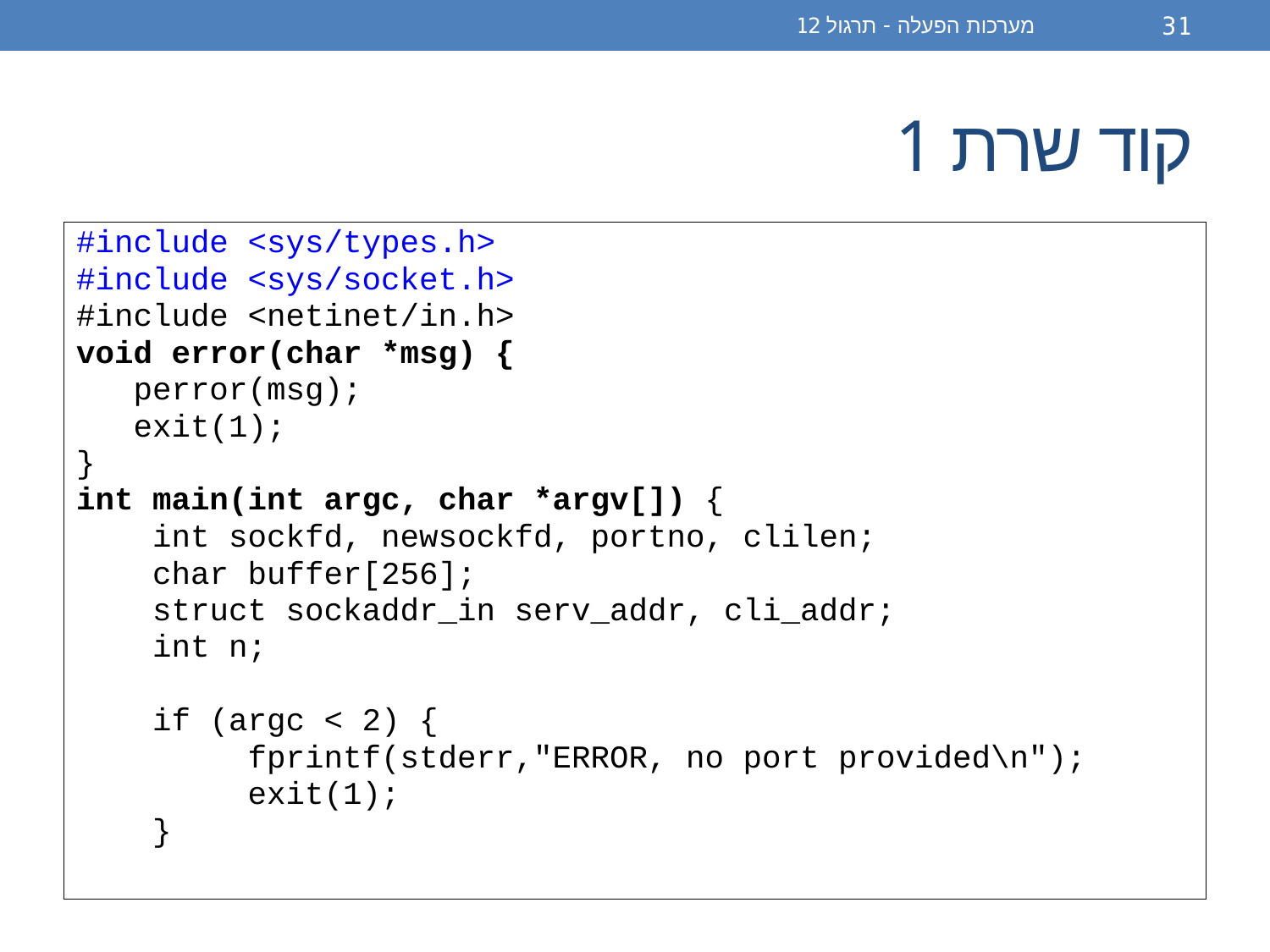

מערכות הפעלה - תרגול 12
31
# קוד שרת 1
#include <sys/types.h>
#include <sys/socket.h>
#include <netinet/in.h>
void error(char *msg) {
   perror(msg);
   exit(1);
}
int main(int argc, char *argv[]) {
    int sockfd, newsockfd, portno, clilen;
    char buffer[256];
    struct sockaddr_in serv_addr, cli_addr;
    int n;

    if (argc < 2) {
         fprintf(stderr,"ERROR, no port provided\n");
         exit(1);
    }